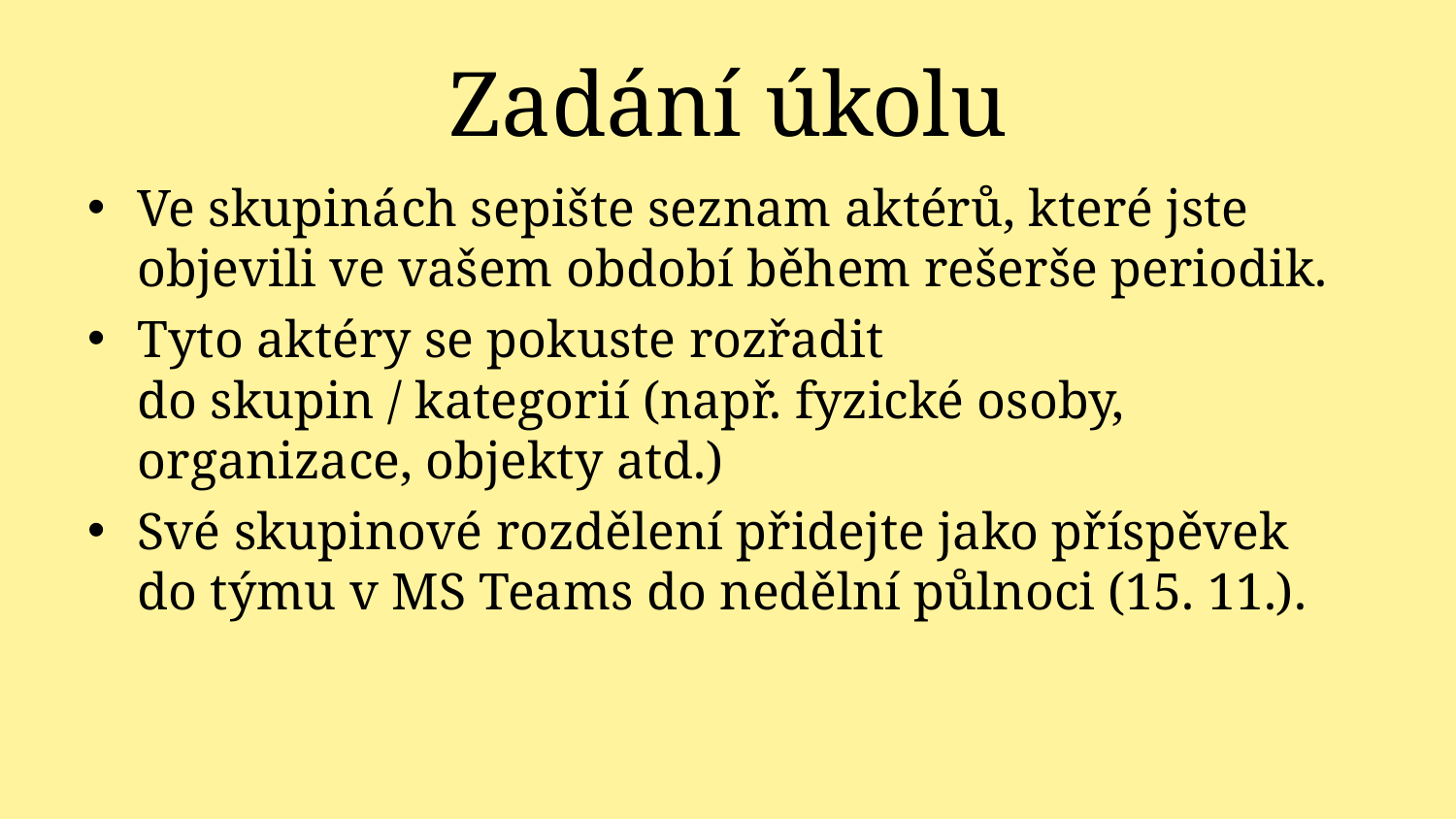

# Zadání úkolu
Ve skupinách sepište seznam aktérů, které jste objevili ve vašem období během rešerše periodik.
Tyto aktéry se pokuste rozřadit
do skupin / kategorií (např. fyzické osoby, organizace, objekty atd.)
Své skupinové rozdělení přidejte jako příspěvek
do týmu v MS Teams do nedělní půlnoci (15. 11.).